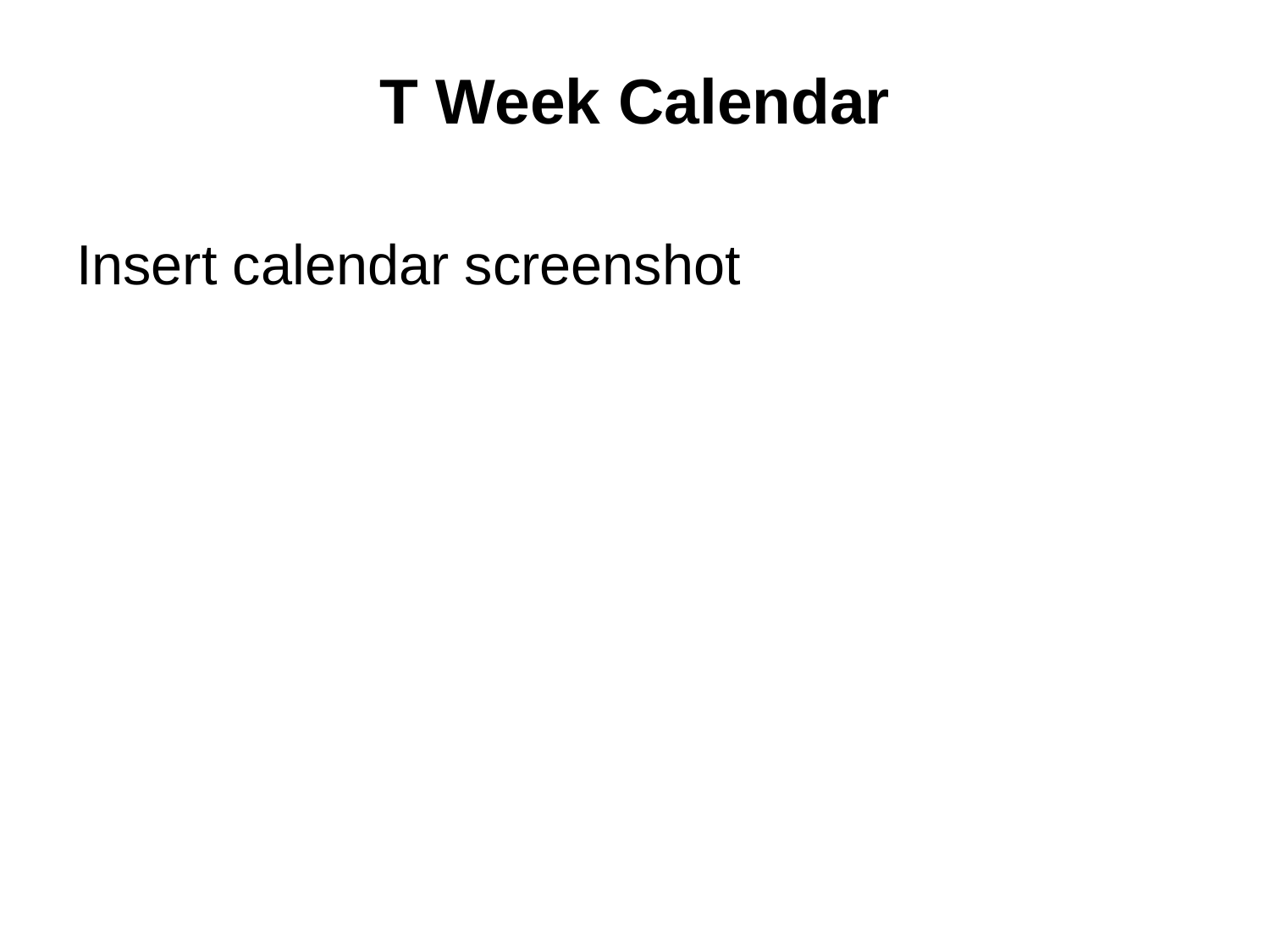

# T Week Calendar
Insert calendar screenshot